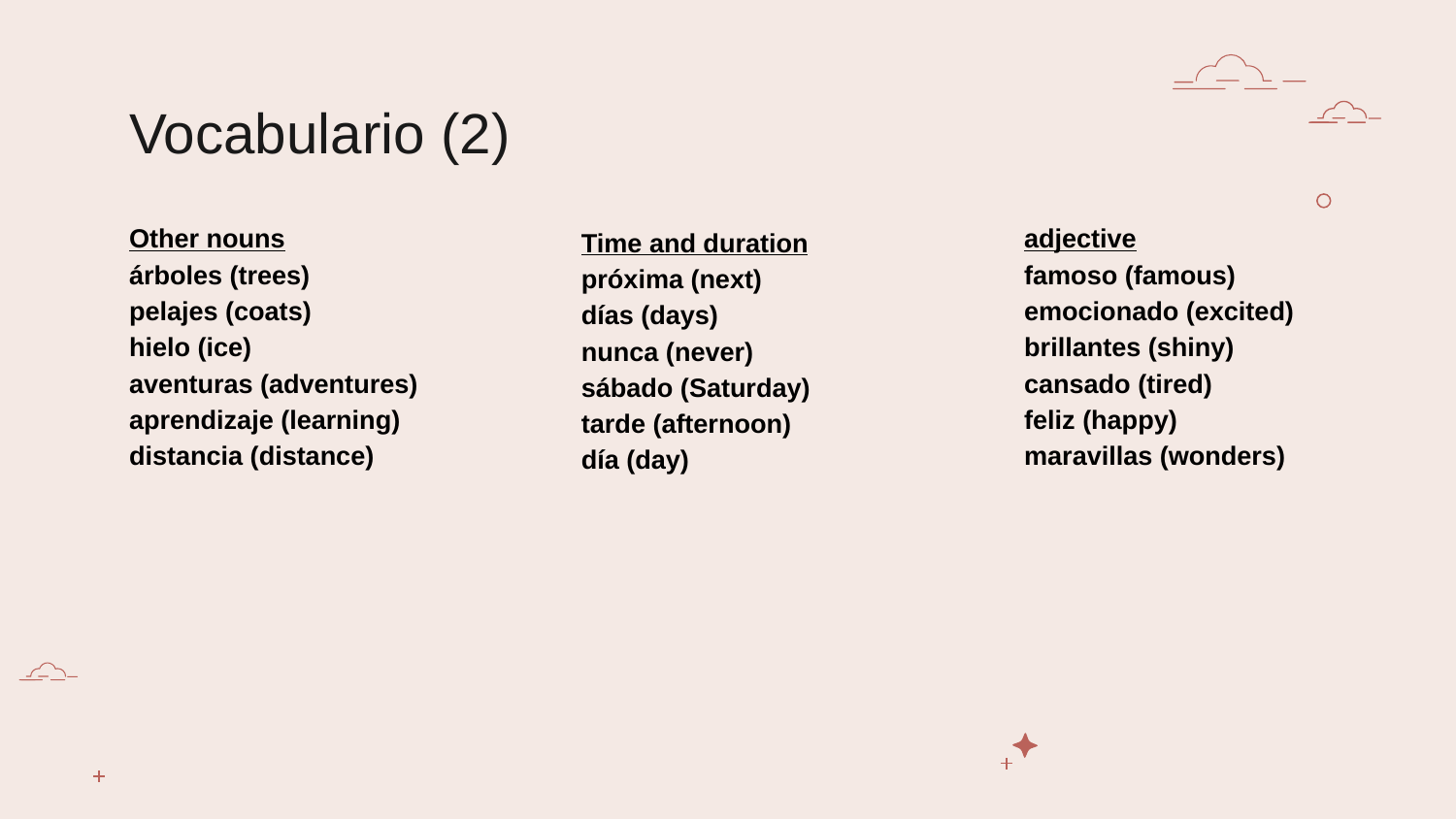

# Vocabulario (2)
Other nouns
árboles (trees)
pelajes (coats)
hielo (ice)
aventuras (adventures)
aprendizaje (learning)
distancia (distance)

adjective
famoso (famous)
emocionado (excited)
brillantes (shiny)
cansado (tired)
feliz (happy)
maravillas (wonders)
Time and duration
próxima (next)
días (days)
nunca (never)
sábado (Saturday)
tarde (afternoon)
día (day)